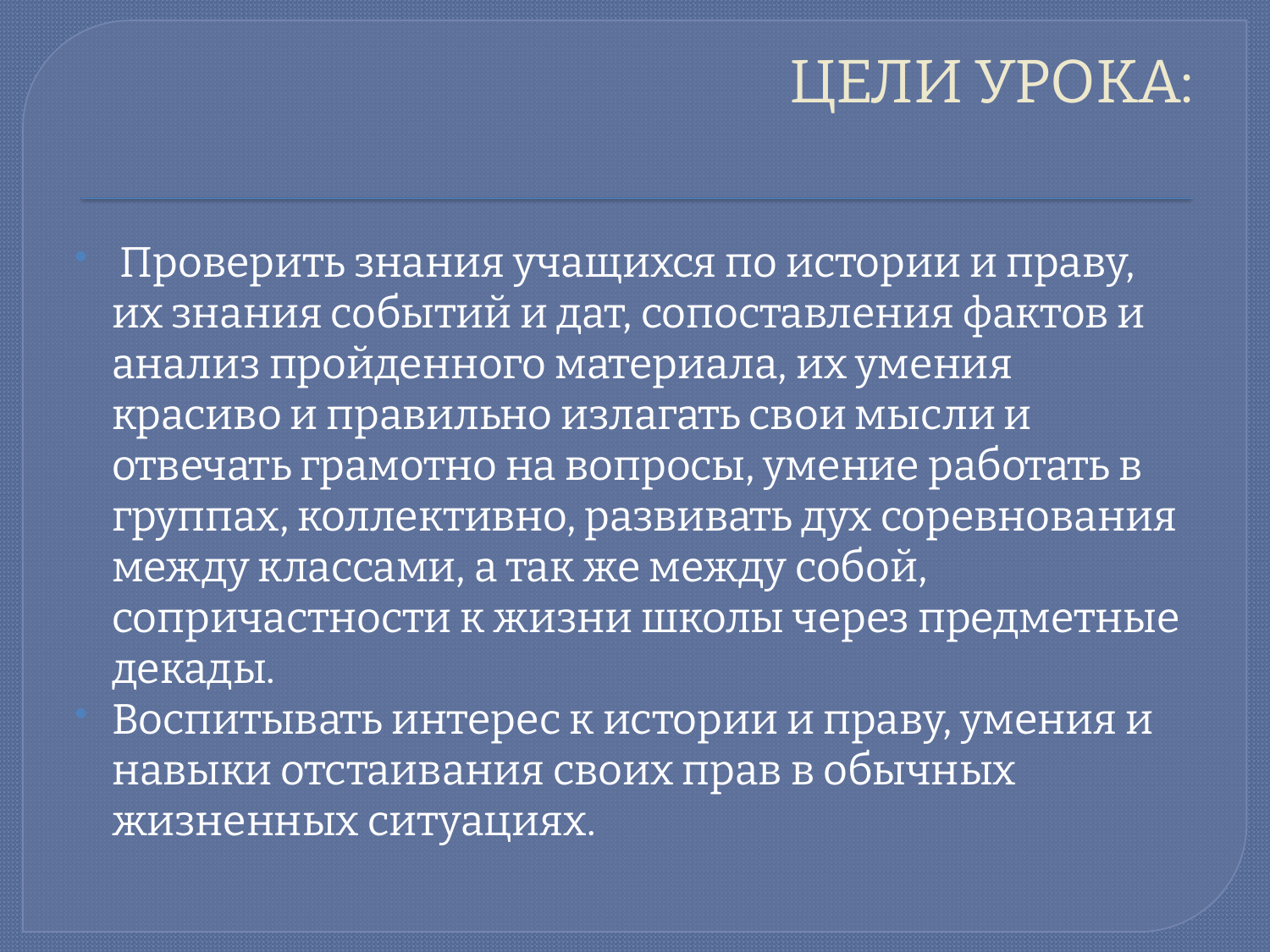

# ЦЕЛИ УРОКА:
 Проверить знания учащихся по истории и праву, их знания событий и дат, сопоставления фактов и анализ пройденного материала, их умения  красиво и правильно излагать свои мысли и отвечать грамотно на вопросы, умение работать в группах, коллективно, развивать дух соревнования между классами, а так же между собой, сопричастности к жизни школы через предметные декады.
Воспитывать интерес к истории и праву, умения и навыки отстаивания своих прав в обычных жизненных ситуациях.